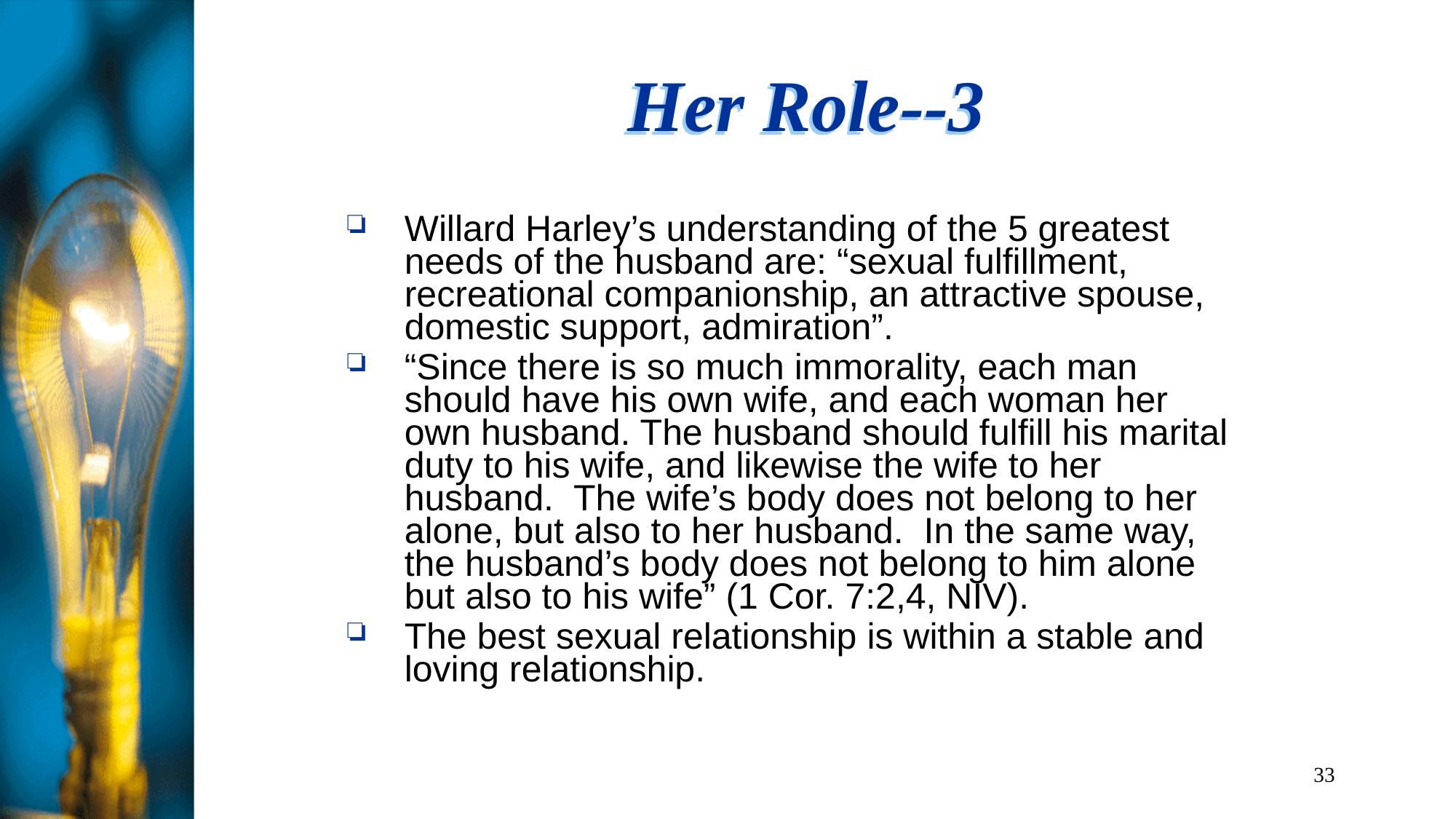

# Her Role--3
Willard Harley’s understanding of the 5 greatest needs of the husband are: “sexual fulfillment, recreational companionship, an attractive spouse, domestic support, admiration”.
“Since there is so much immorality, each man should have his own wife, and each woman her own husband. The husband should fulfill his marital duty to his wife, and likewise the wife to her husband.  The wife’s body does not belong to her alone, but also to her husband.  In the same way, the husband’s body does not belong to him alone but also to his wife” (1 Cor. 7:2,4, NIV).
The best sexual relationship is within a stable and loving relationship.

33